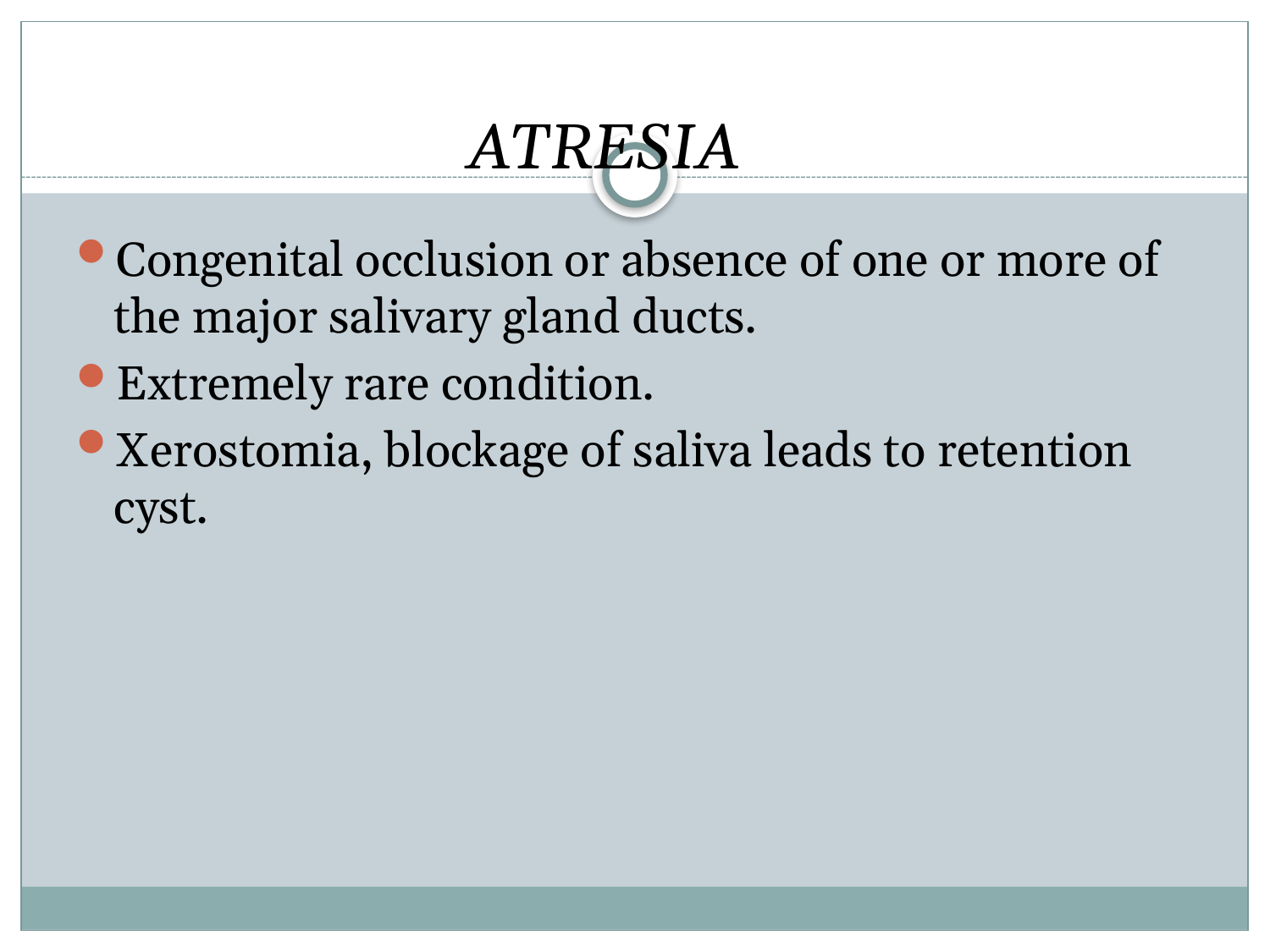

# ATRESIA
Congenital occlusion or absence of one or more of the major salivary gland ducts.
Extremely rare condition.
Xerostomia, blockage of saliva leads to retention cyst.